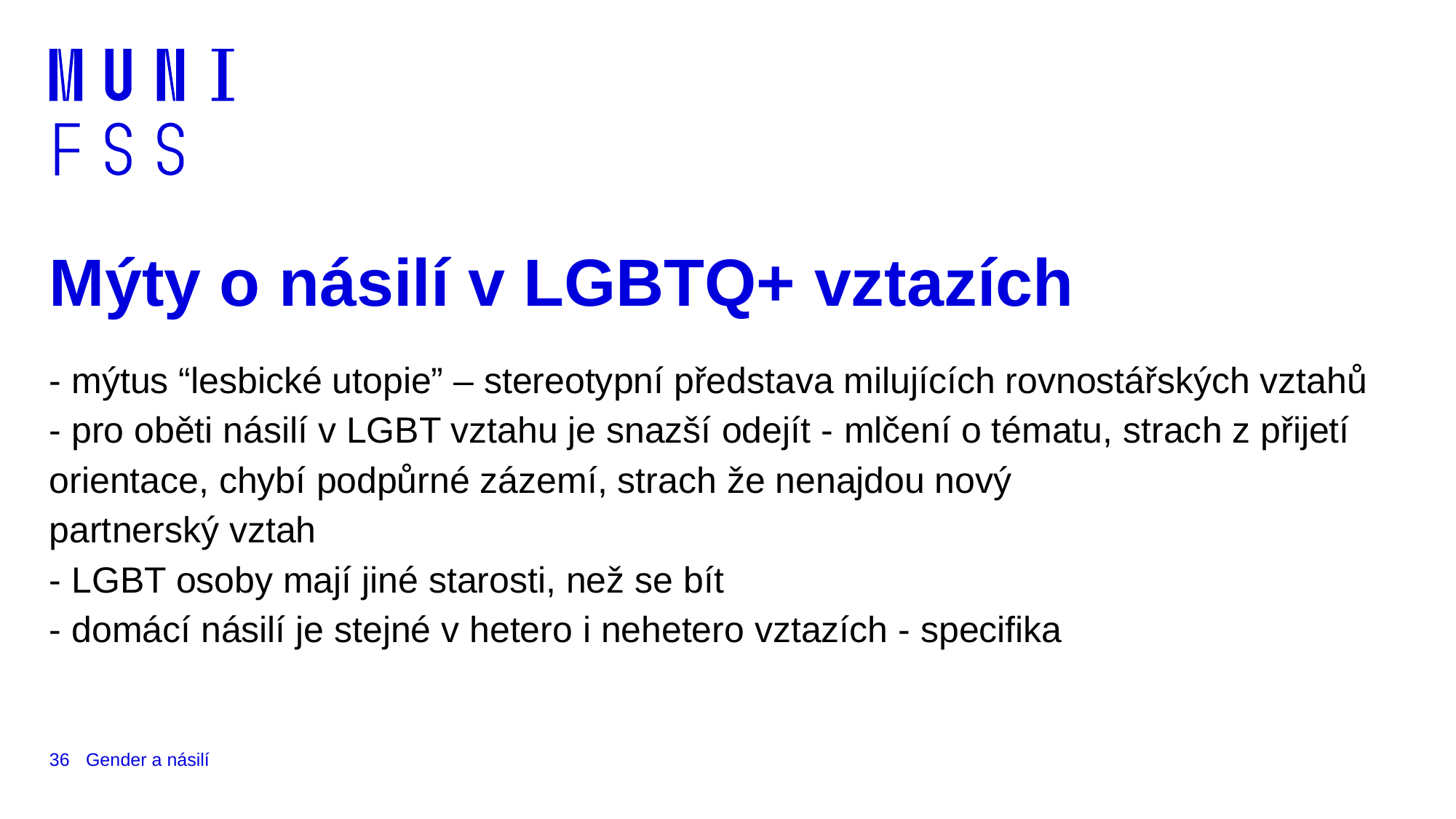

# Mýty o násilí v LGBTQ+ vztazích
- mýtus “lesbické utopie” – stereotypní představa milujících rovnostářských vztahů
- pro oběti násilí v LGBT vztahu je snazší odejít - mlčení o tématu, strach z přijetí orientace, chybí podpůrné zázemí, strach že nenajdou nový
partnerský vztah
- LGBT osoby mají jiné starosti, než se bít
- domácí násilí je stejné v hetero i nehetero vztazích - specifika
36
Gender a násilí